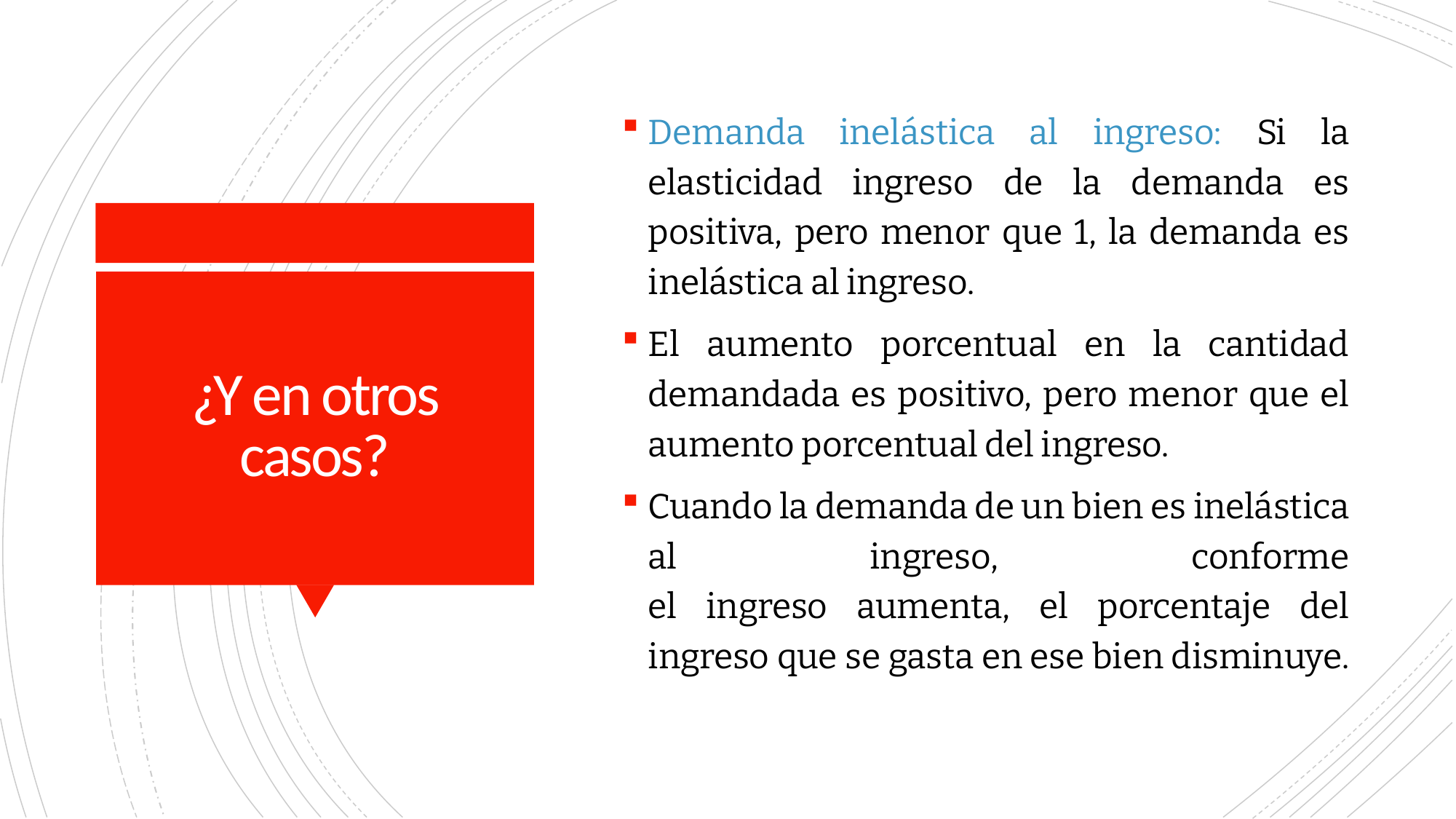

Demanda inelástica al ingreso: Si la elasticidad ingreso de la demanda es positiva, pero menor que 1, la demanda es inelástica al ingreso.
El aumento porcentual en la cantidad demandada es positivo, pero menor que el aumento porcentual del ingreso.
Cuando la demanda de un bien es inelástica al ingreso, conforme
el ingreso aumenta, el porcentaje del ingreso que se gasta en ese bien disminuye.

# ¿Y en otros casos?